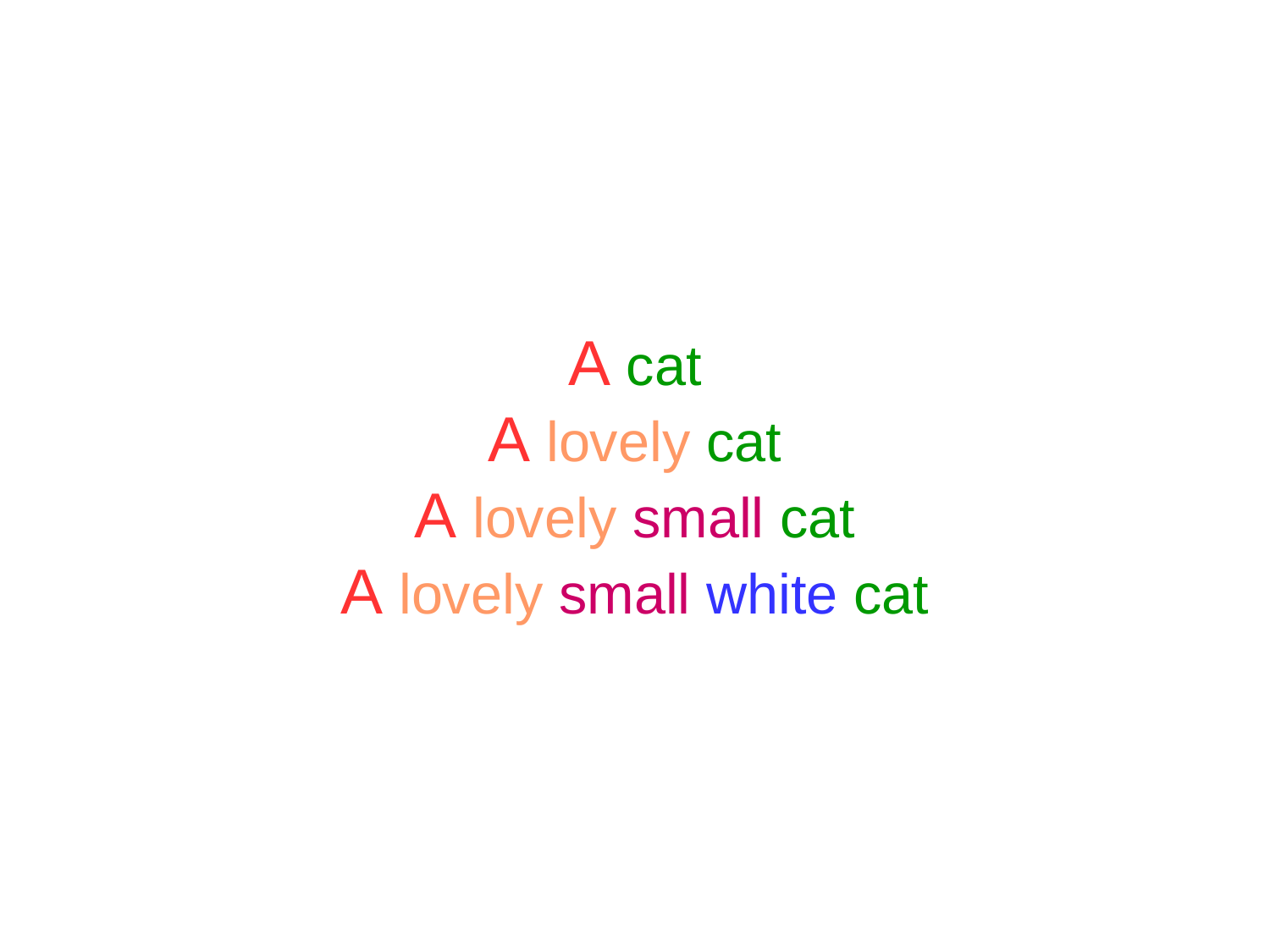

A cat
A lovely cat
A lovely small cat
A lovely small white cat